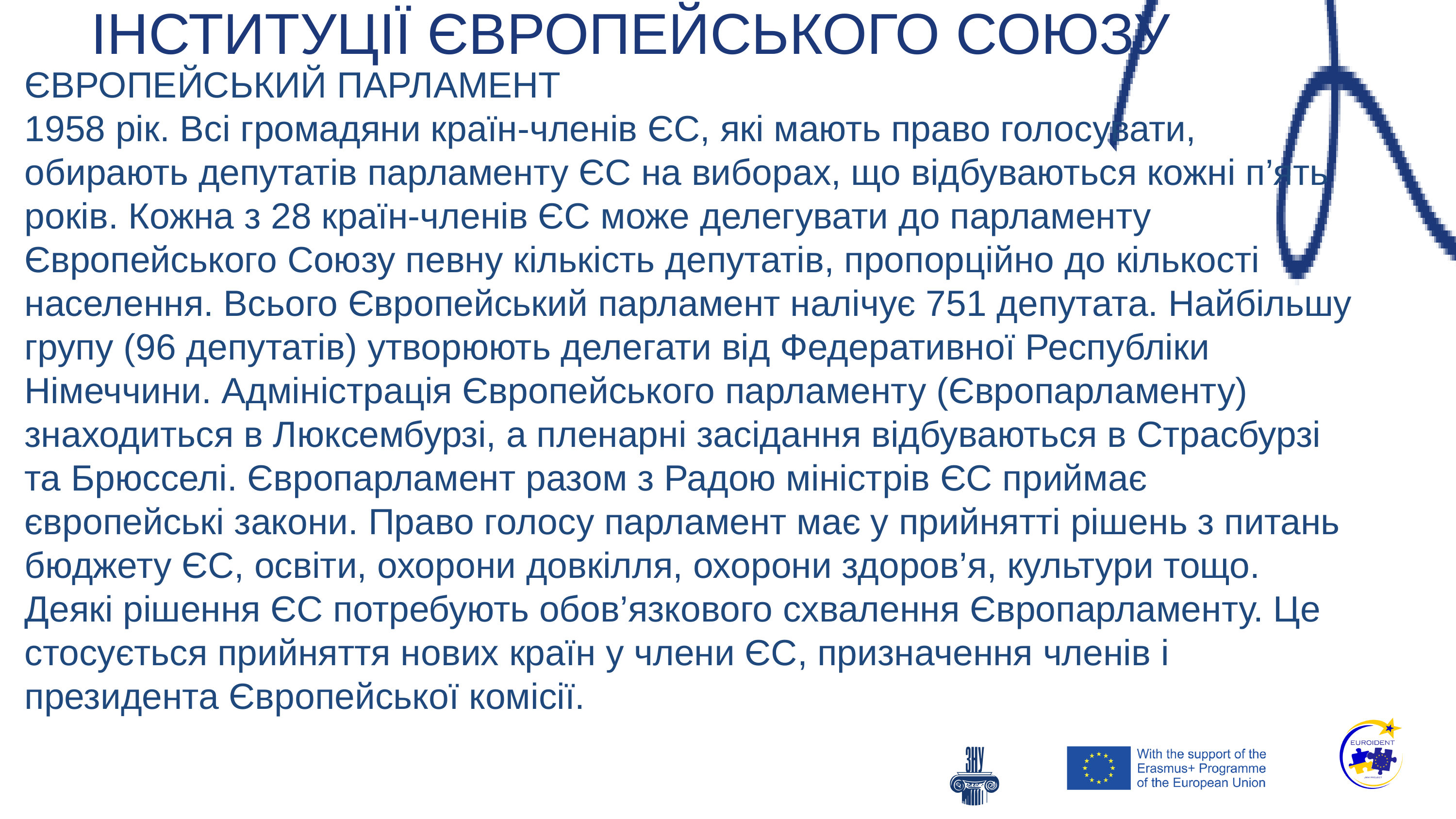

ІНСТИТУЦІЇ ЄВРОПЕЙСЬКОГО СОЮЗУ
ЄВРОПЕЙСЬКИЙ ПАРЛАМЕНТ
1958 рік. Всі громадяни країн-членів ЄС, які мають право голосувати, обирають депутатів парламенту ЄС на виборах, що відбуваються кожні п’ять років. Кожна з 28 країн-членів ЄС може делегувати до парламенту Європейського Союзу певну кількість депутатів, пропорційно до кількості населення. Всього Європейський парламент налічує 751 депутата. Найбільшу групу (96 депутатів) утворюють делегати від Федеративної Республіки Німеччини. Адміністрація Європейського парламенту (Європарламенту) знаходиться в Люксембурзі, а пленарні засідання відбуваються в Страсбурзі та Брюсселі. Європарламент разом з Радою міністрів ЄС приймає європейські закони. Право голосу парламент має у прийнятті рішень з питань бюджету ЄС, освіти, охорони довкілля, охорони здоров’я, культури тощо. Деякі рішення ЄС потребують обов’язкового схвалення Європарламенту. Це стосується прийняття нових країн у члени ЄС, призначення членів і президента Європейської комісії.